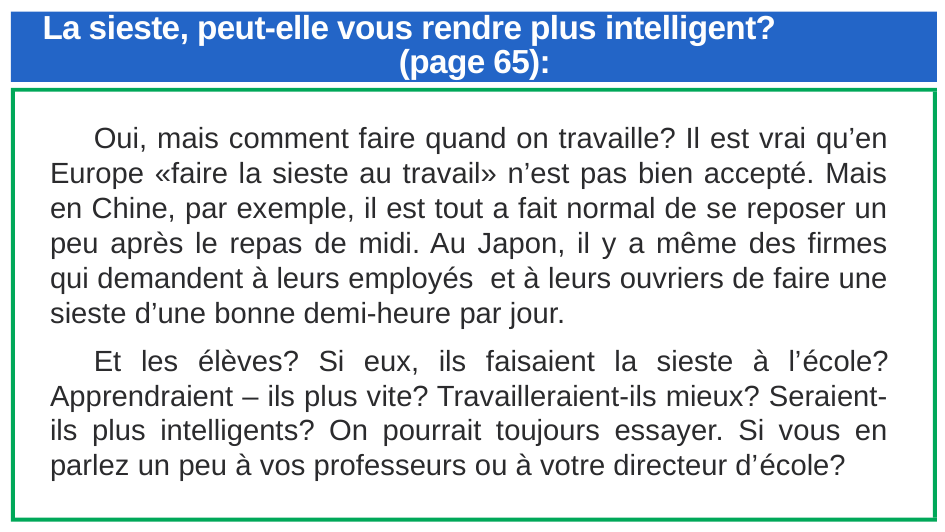

# La sieste, peut-elle vous rendre plus intelligent?                 (page 65):
Oui, mais comment faire quand on travaille? Il est vrai qu’en Europe «faire la sieste au travail» n’est pas bien accepté. Mais en Chine, par exemple, il est tout a fait normal de se reposer un peu après le repas de midi. Au Japon, il y a même des firmes qui demandent à leurs employés  et à leurs ouvriers de faire une sieste d’une bonne demi-heure par jour.
Et les élèves? Si eux, ils faisaient la sieste à l’école? Apprendraient – ils plus vite? Travailleraient-ils mieux? Seraient-ils plus intelligents? On pourrait toujours essayer. Si vous en parlez un peu à vos professeurs ou à votre directeur d’école?